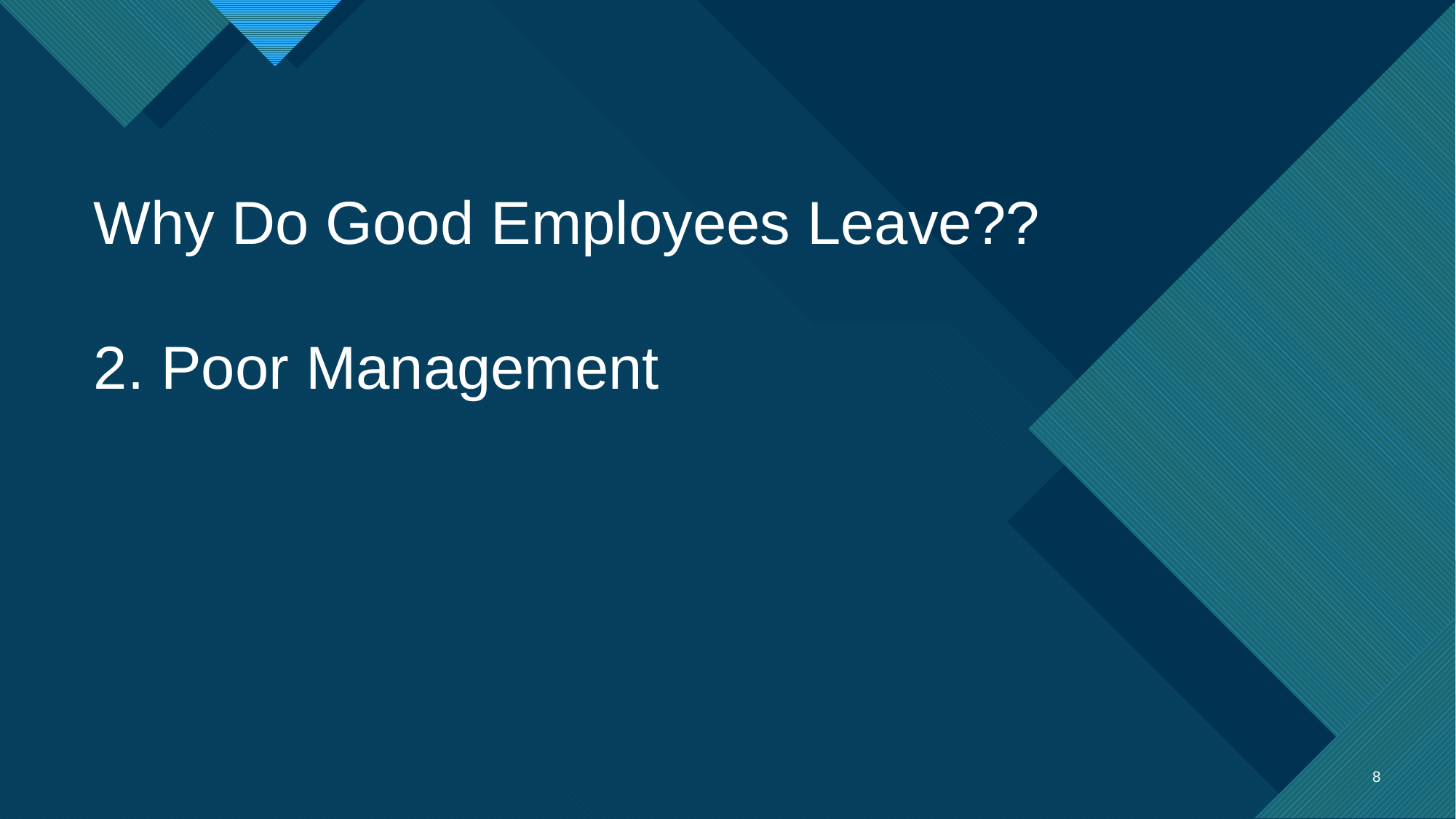

Why Do Good Employees Leave??

2. Poor Management
8